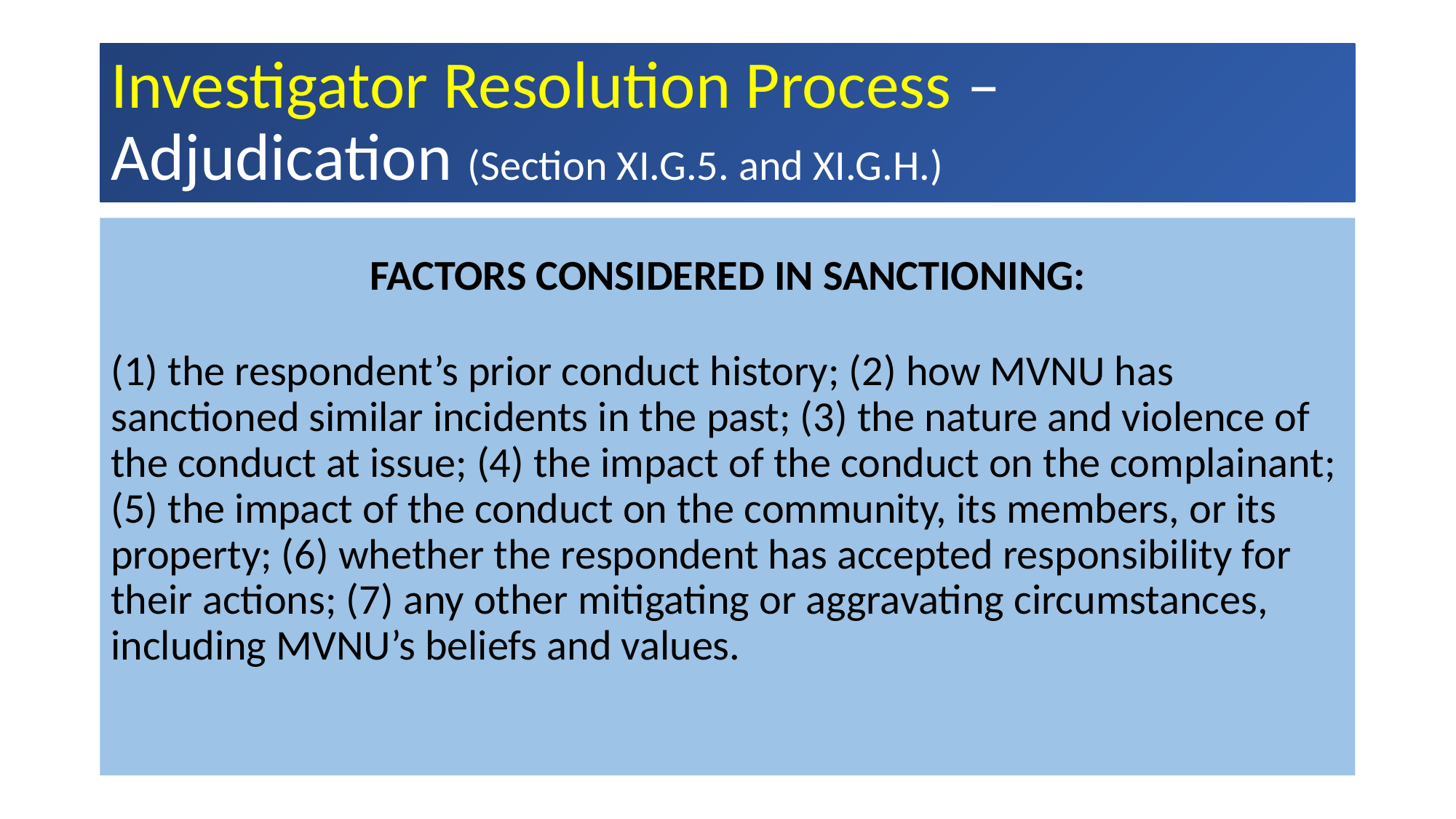

# Investigator Resolution Process – Adjudication (Section XI.G.5. and XI.G.H.)

FACTORS CONSIDERED IN SANCTIONING:

(1) the respondent’s prior conduct history; (2) how MVNU has sanctioned similar incidents in the past; (3) the nature and violence of the conduct at issue; (4) the impact of the conduct on the complainant; (5) the impact of the conduct on the community, its members, or its property; (6) whether the respondent has accepted responsibility for their actions; (7) any other mitigating or aggravating circumstances, including MVNU’s beliefs and values.